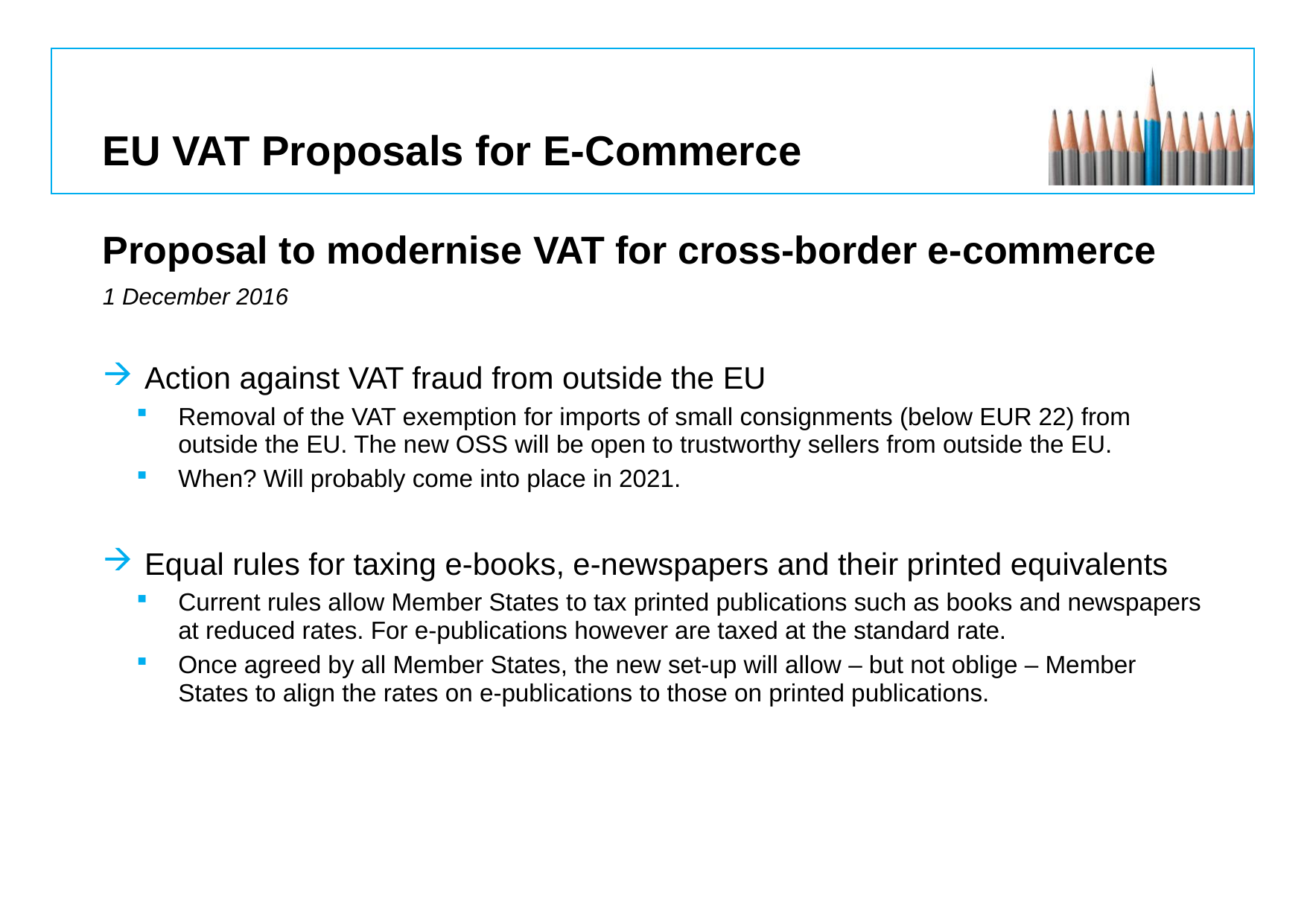

# EU VAT Proposals for E-Commerce
Proposal to modernise VAT for cross-border e-commerce
1 December 2016

Action against VAT fraud from outside the EU
Removal of the VAT exemption for imports of small consignments (below EUR 22) from outside the EU. The new OSS will be open to trustworthy sellers from outside the EU.
When? Will probably come into place in 2021.

Equal rules for taxing e-books, e-newspapers and their printed equivalents
Current rules allow Member States to tax printed publications such as books and newspapers at reduced rates. For e-publications however are taxed at the standard rate.
Once agreed by all Member States, the new set-up will allow – but not oblige – Member States to align the rates on e-publications to those on printed publications.